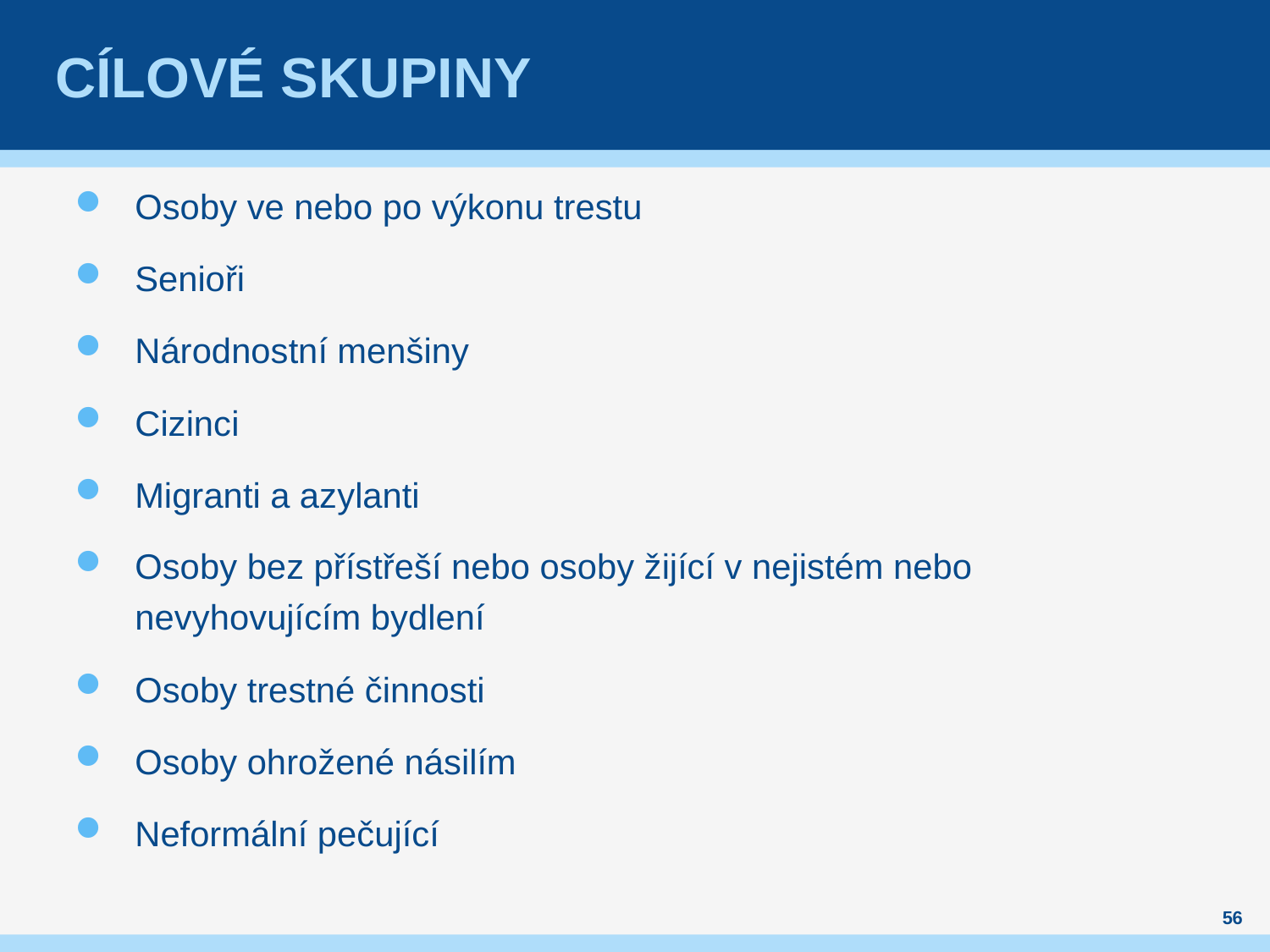

# Cílové skupiny
Osoby ve nebo po výkonu trestu
Senioři
Národnostní menšiny
Cizinci
Migranti a azylanti
Osoby bez přístřeší nebo osoby žijící v nejistém nebo nevyhovujícím bydlení
Osoby trestné činnosti
Osoby ohrožené násilím
Neformální pečující
56